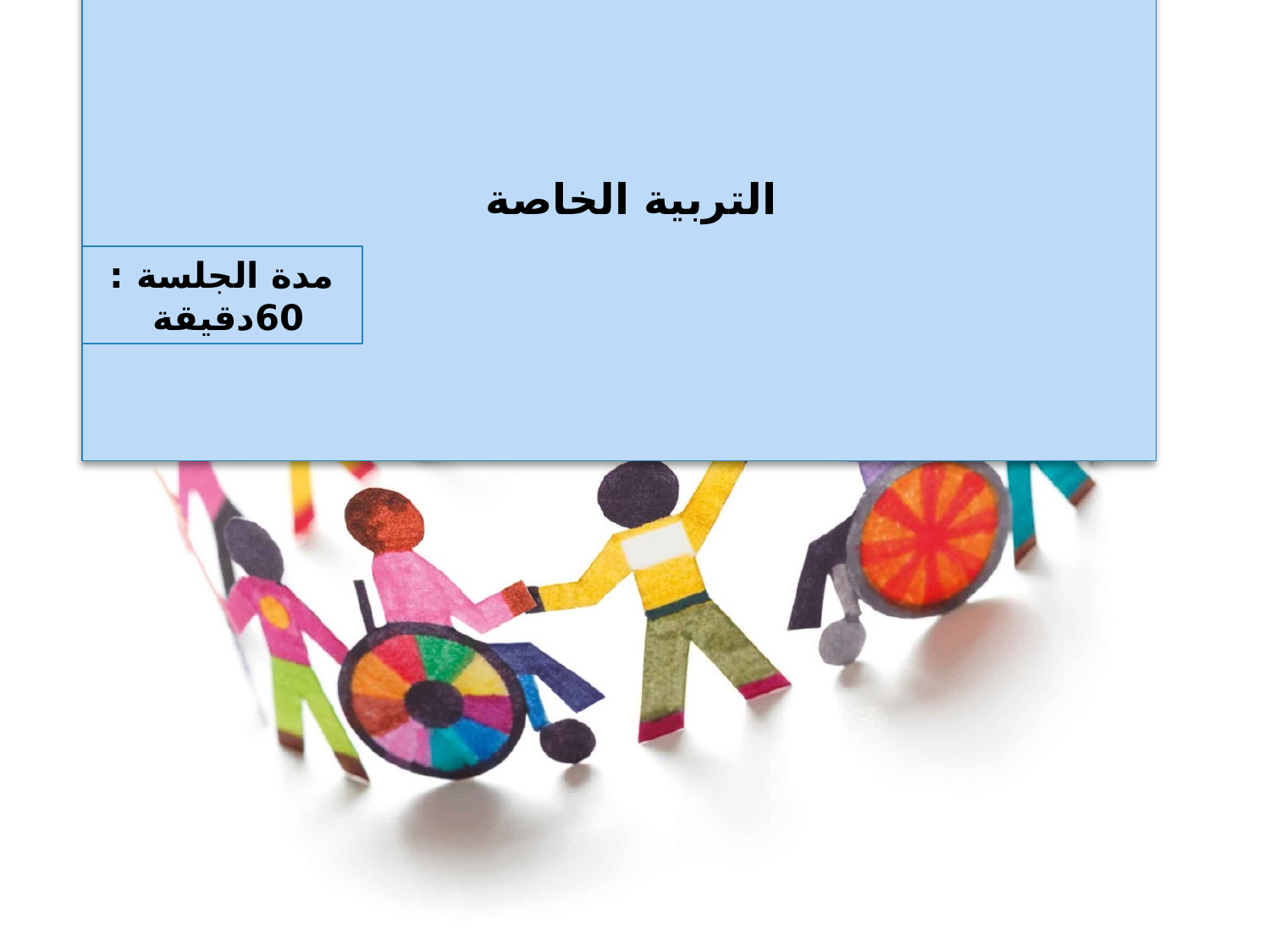

# الجلسة الثانية
التربية الخاصة
مدة الجلسة : 60دقيقة